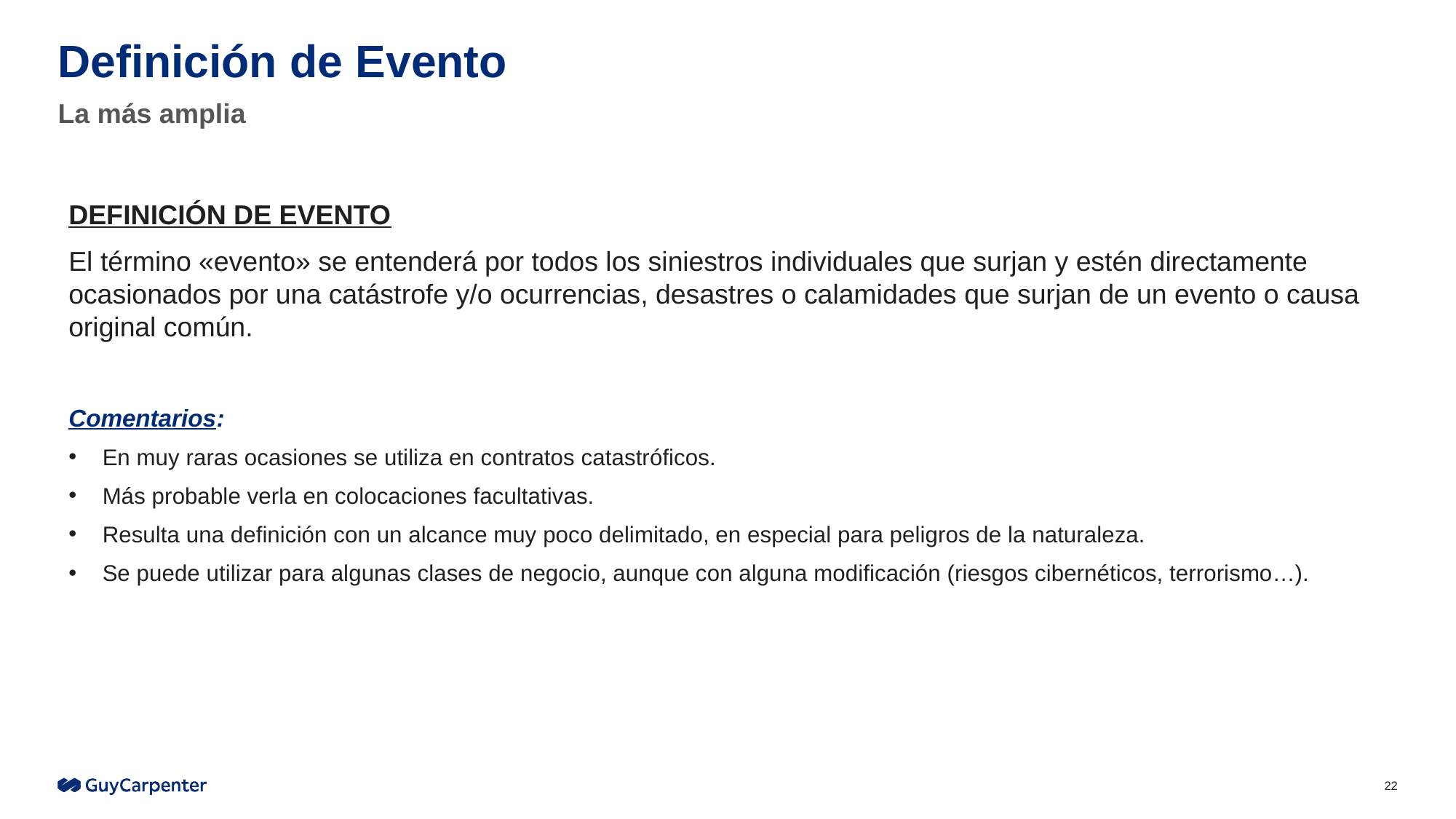

# Definición de Evento
La más amplia
DEFINICIÓN DE EVENTO
El término «evento» se entenderá por todos los siniestros individuales que surjan y estén directamente ocasionados por una catástrofe y/o ocurrencias, desastres o calamidades que surjan de un evento o causa original común.

Comentarios:
En muy raras ocasiones se utiliza en contratos catastróficos.
Más probable verla en colocaciones facultativas.
Resulta una definición con un alcance muy poco delimitado, en especial para peligros de la naturaleza.
Se puede utilizar para algunas clases de negocio, aunque con alguna modificación (riesgos cibernéticos, terrorismo…).

22